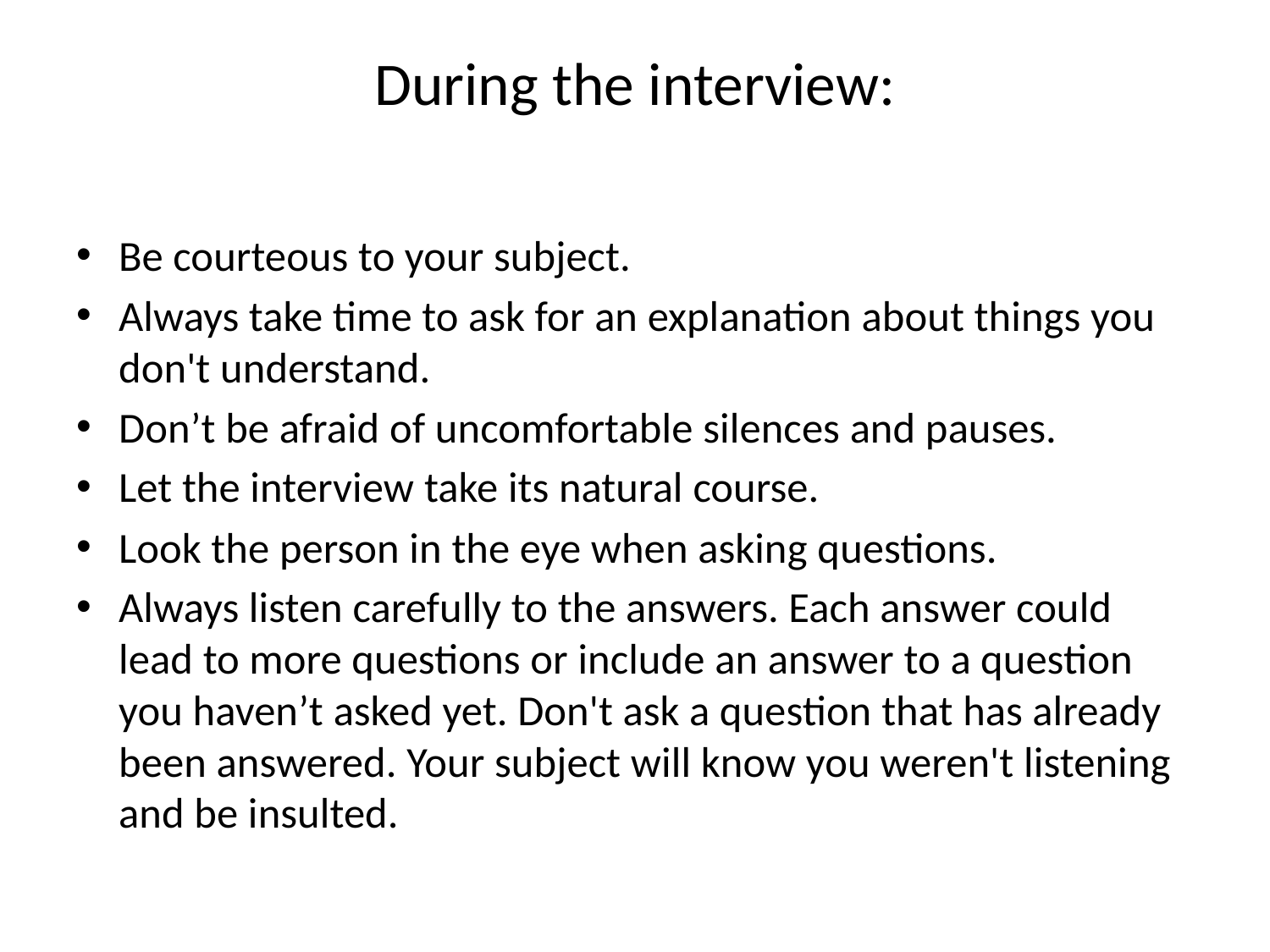

# During the interview:
Be courteous to your subject.
Always take time to ask for an explanation about things you don't understand.
Don’t be afraid of uncomfortable silences and pauses.
Let the interview take its natural course.
Look the person in the eye when asking questions.
Always listen carefully to the answers. Each answer could lead to more questions or include an answer to a question you haven’t asked yet. Don't ask a question that has already been answered. Your subject will know you weren't listening and be insulted.